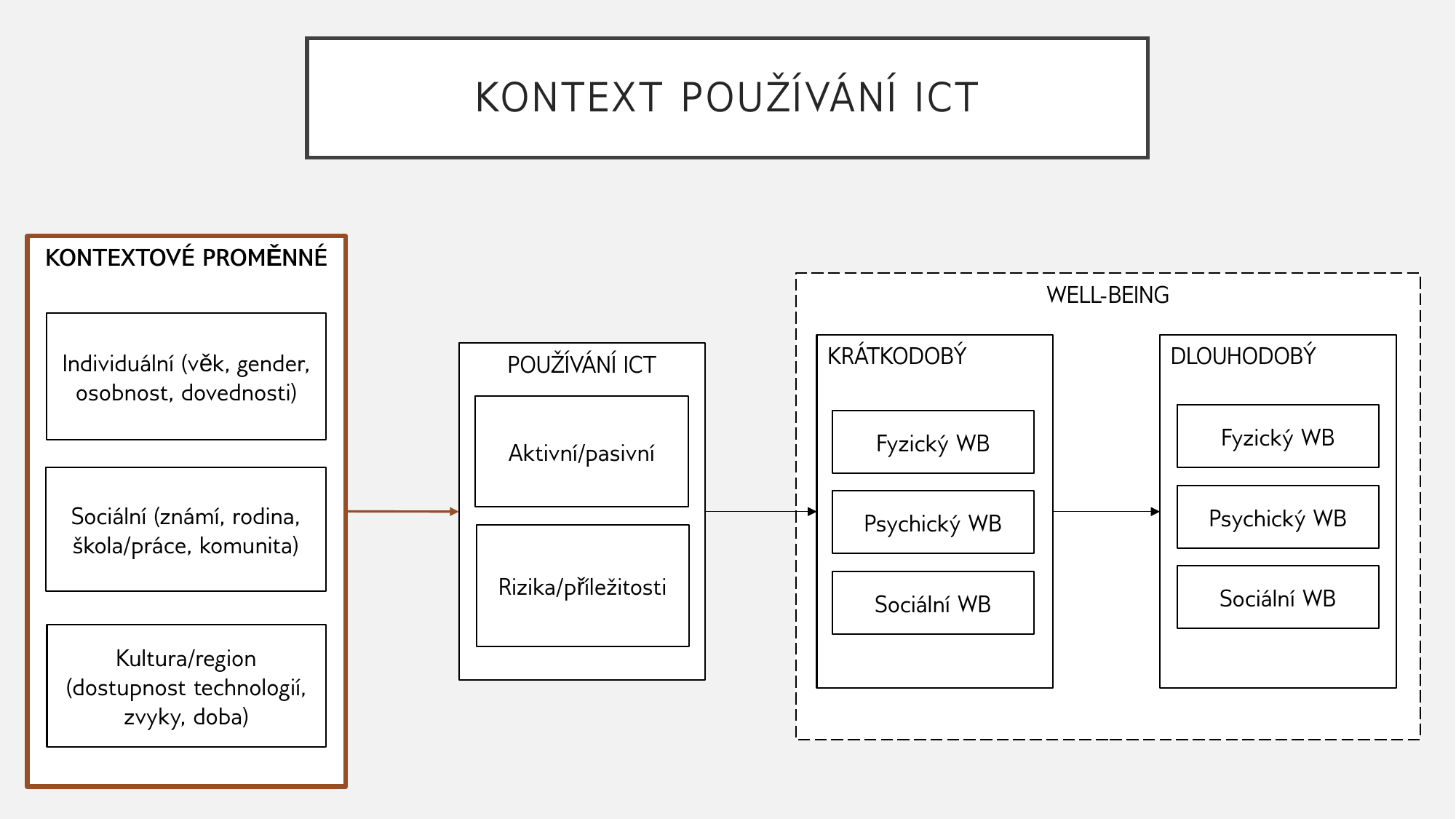

# Kontext používání ICT
KONTEXTOVÉ PROMĚNNÉ
WELL-BEING
Individuální (věk, gender, osobnost, dovednosti)
KRÁTKODOBÝ
DLOUHODOBÝ
POUŽÍVÁNÍ ICT
Aktivní/pasivní
Fyzický WB
Fyzický WB
Sociální (známí, rodina, škola/práce, komunita)
Psychický WB
Psychický WB
Rizika/příležitosti
Sociální WB
Sociální WB
Kultura/region (dostupnost technologií, zvyky, doba)